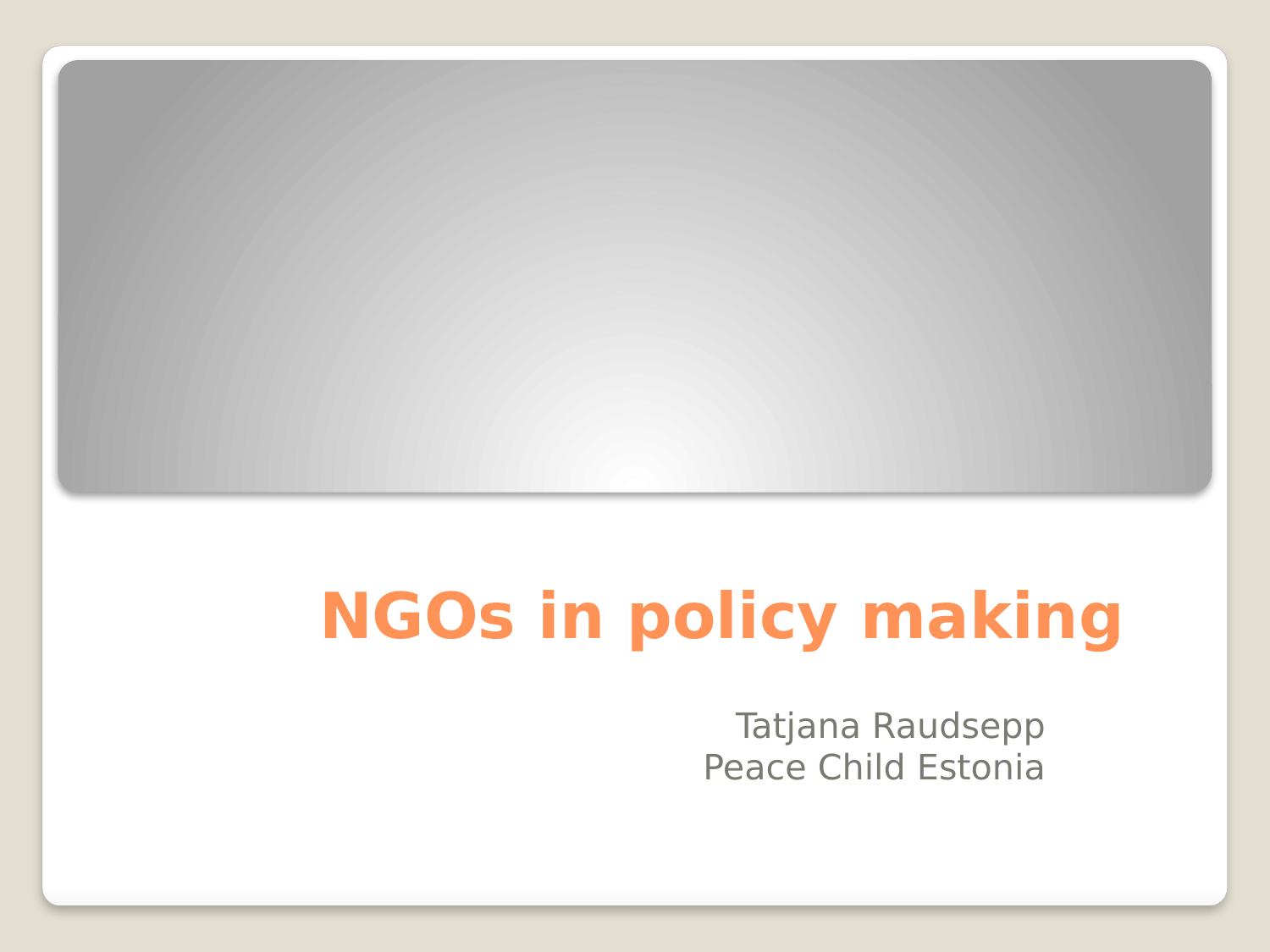

# NGOs in policy making
Tatjana Raudsepp
Peace Child Estonia